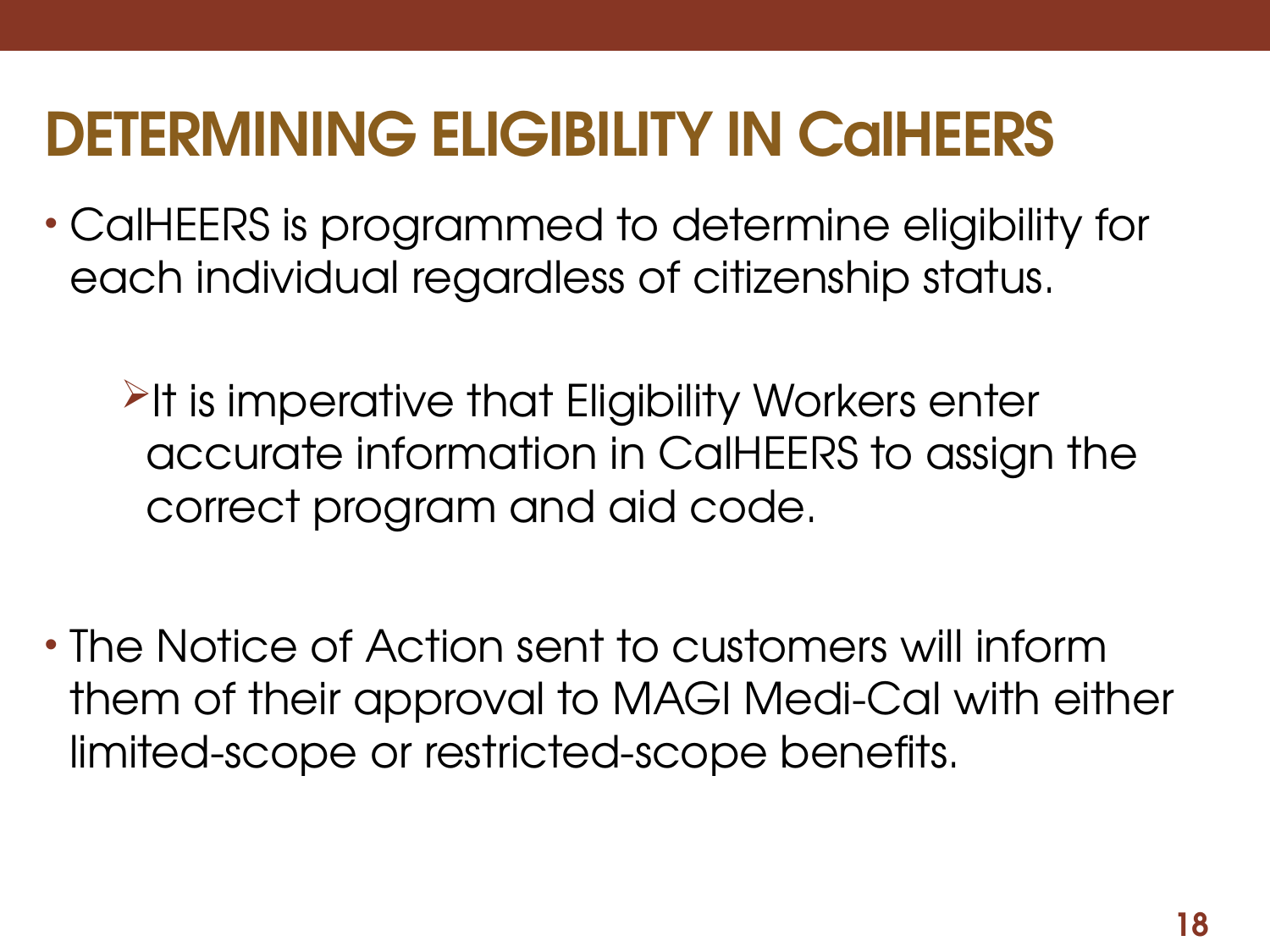

# DETERMINING ELIGIBILITY IN CalHEERS
CalHEERS is programmed to determine eligibility for each individual regardless of citizenship status.

It is imperative that Eligibility Workers enter accurate information in CalHEERS to assign the correct program and aid code.

The Notice of Action sent to customers will inform them of their approval to MAGI Medi-Cal with either limited-scope or restricted-scope benefits.

18